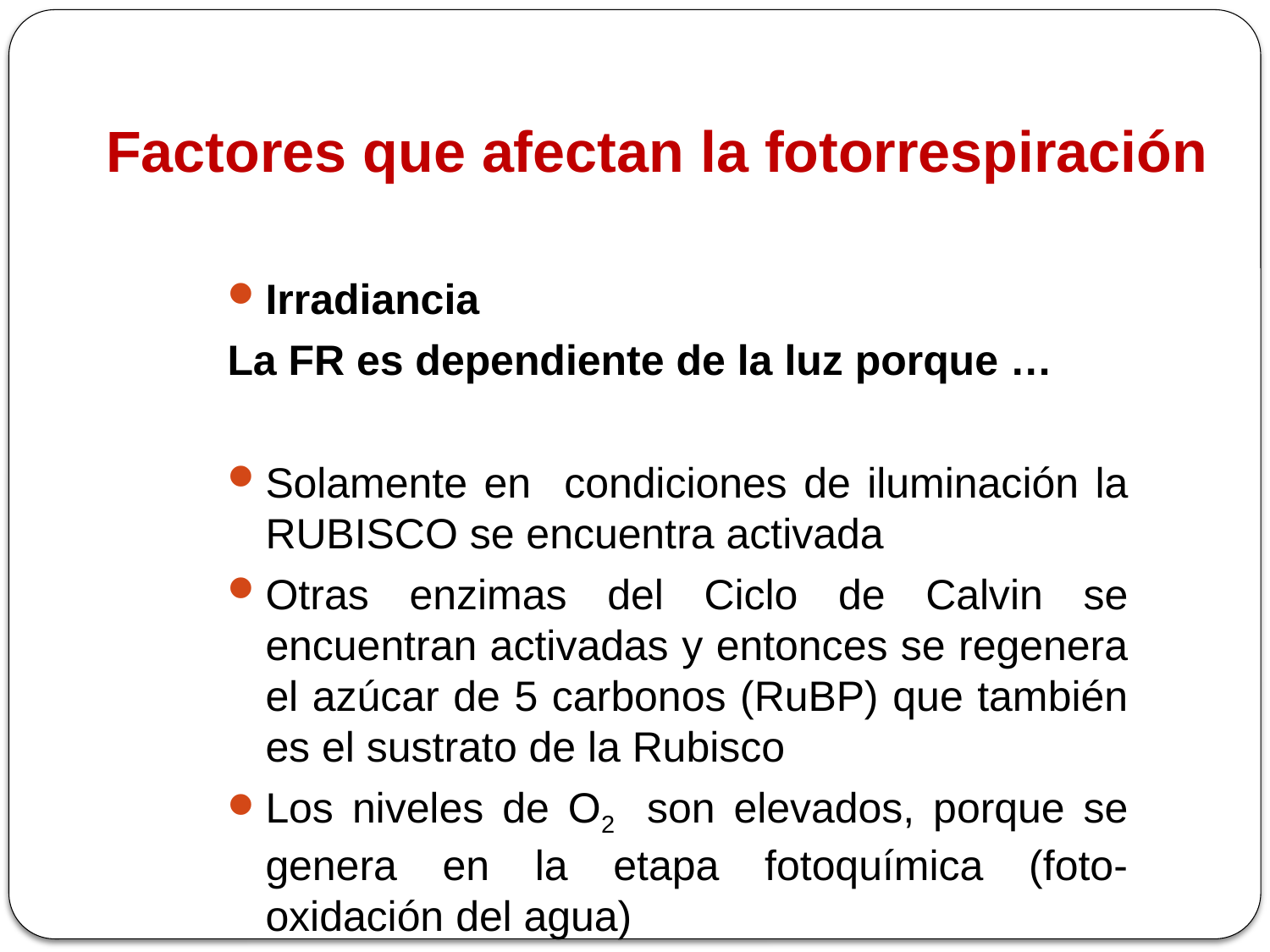

# Factores que afectan la fotorrespiración
Irradiancia
La FR es dependiente de la luz porque …

Solamente en  condiciones de iluminación la RUBISCO se encuentra activada
Otras enzimas del Ciclo de Calvin se encuentran activadas y entonces se regenera el azúcar de 5 carbonos (RuBP) que también es el sustrato de la Rubisco
Los niveles de O2  son elevados, porque se genera en la etapa fotoquímica (foto-oxidación del agua)